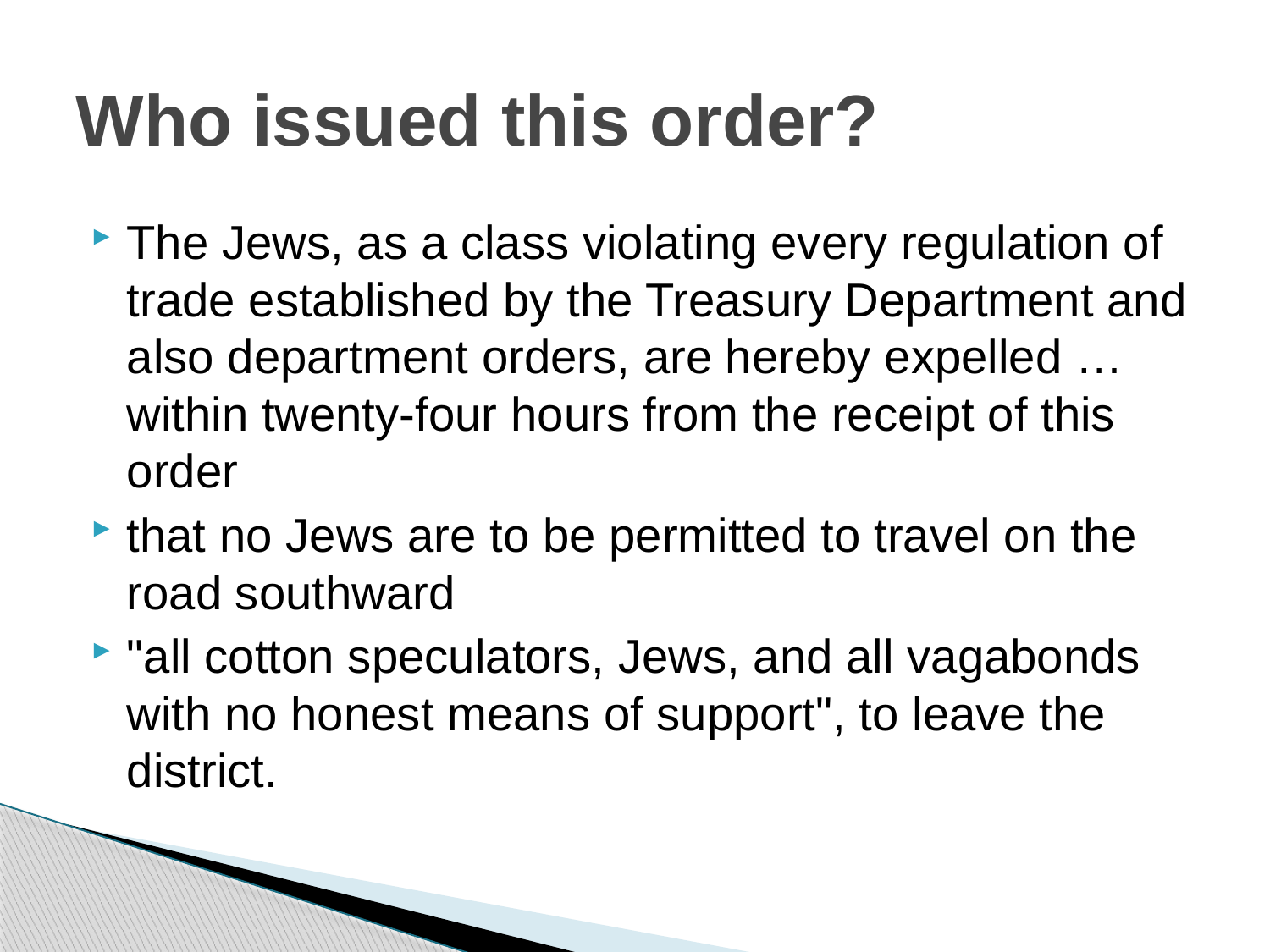

# Who issued this order?
The Jews, as a class violating every regulation of trade established by the Treasury Department and also department orders, are hereby expelled …within twenty-four hours from the receipt of this order
that no Jews are to be permitted to travel on the road southward
"all cotton speculators, Jews, and all vagabonds with no honest means of support", to leave the district.